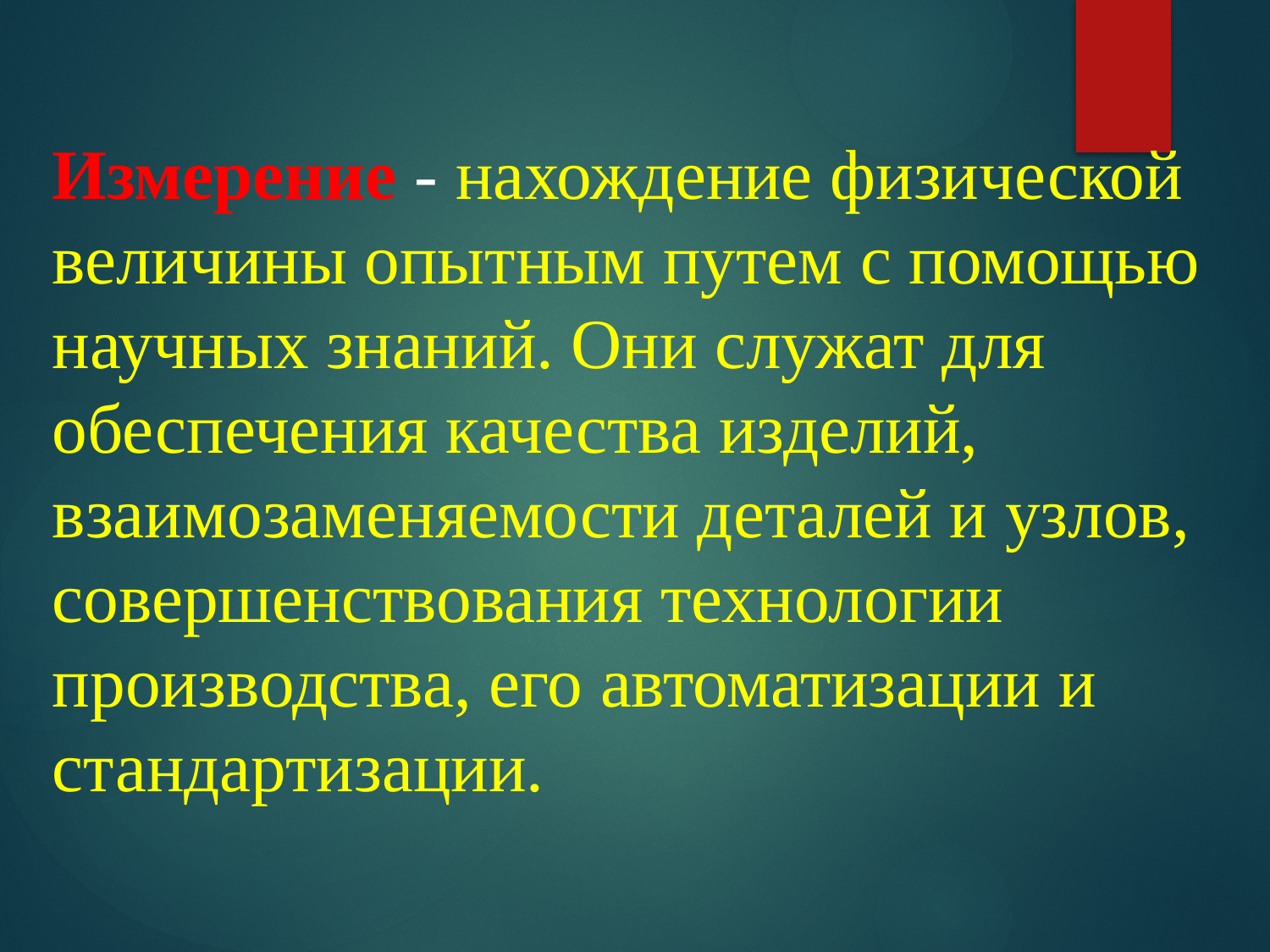

Измерение - нахождение физической величины опытным путем с помощью научных знаний. Они служат для обеспечения качества изделий, взаимозаменяемости деталей и узлов, совершенствования технологии производства, его автоматизации и стандартизации.